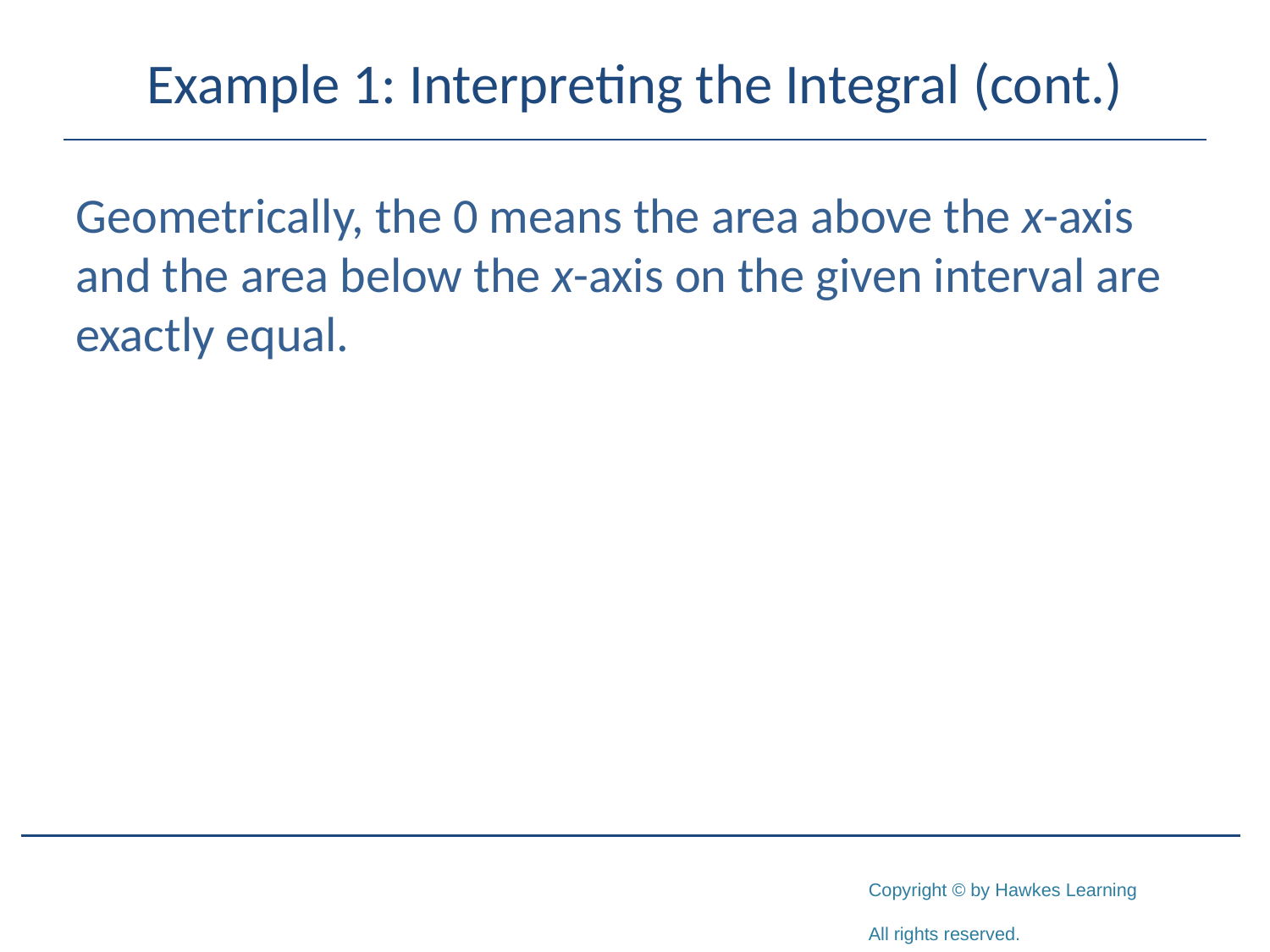

# Example 1: Interpreting the Integral (cont.)
Geometrically, the 0 means the area above the x-axis and the area below the x-axis on the given interval are exactly equal.